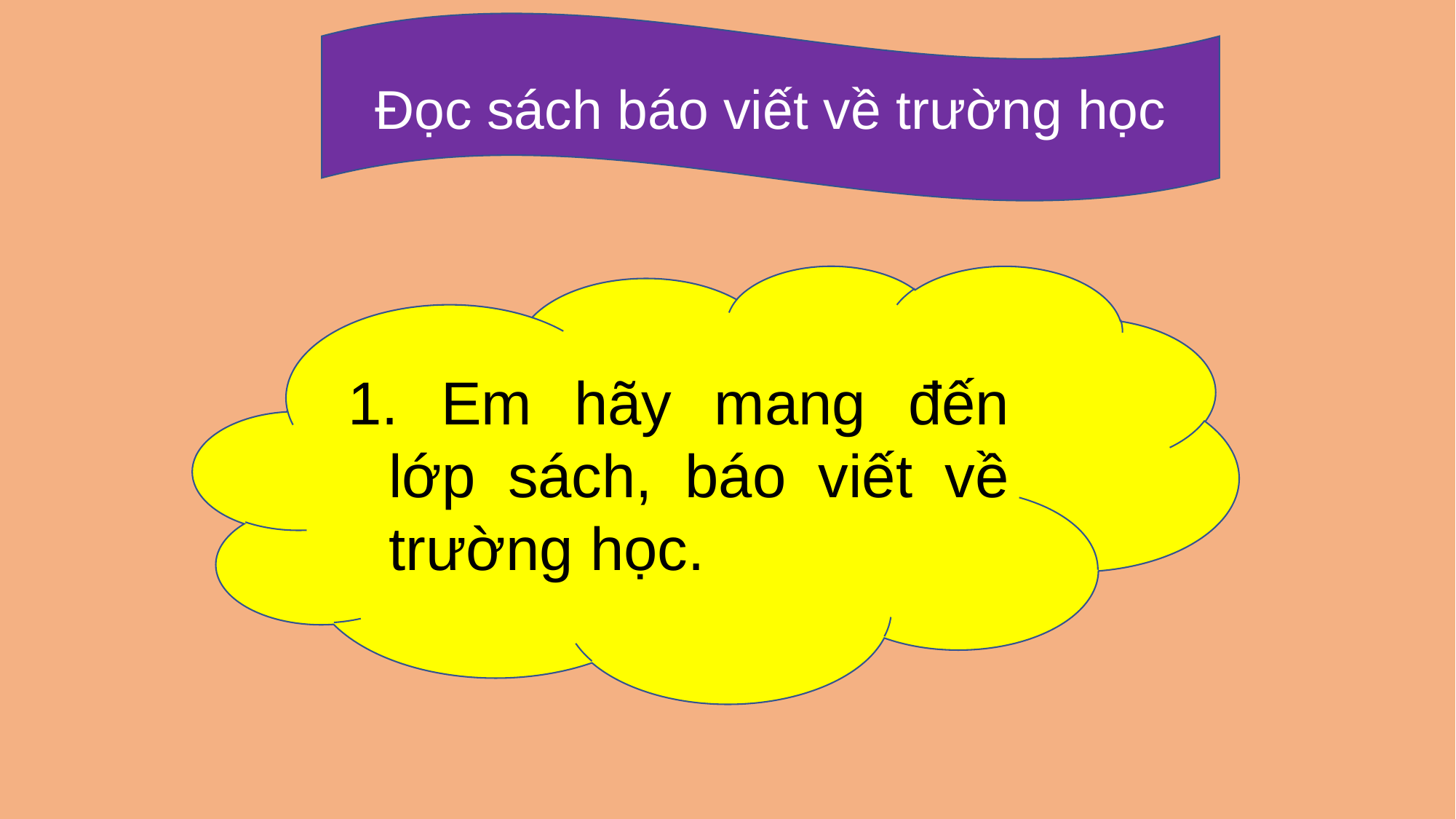

Đọc sách báo viết về trường học
 Em hãy mang đến lớp sách, báo viết về trường học.